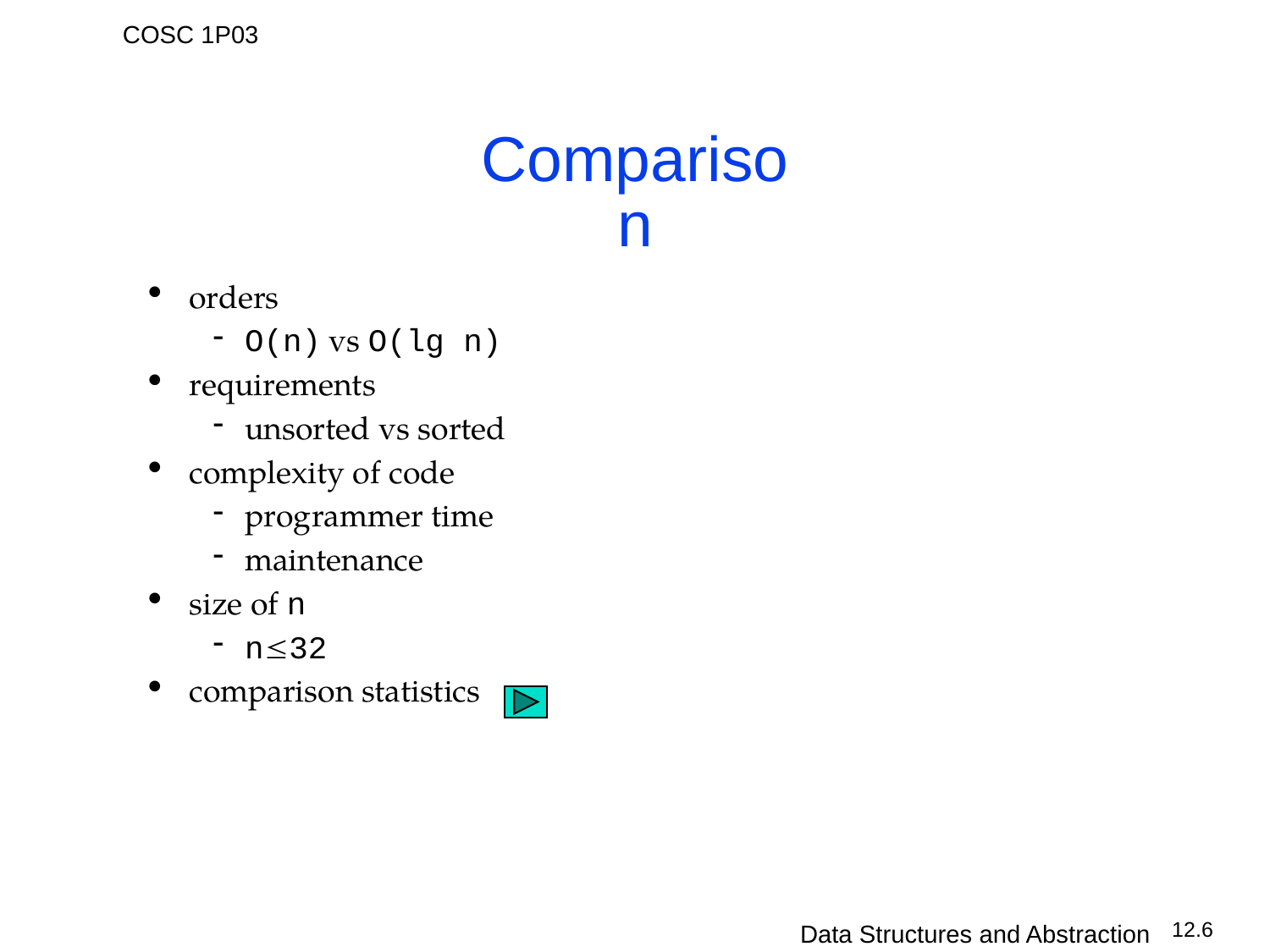

# Comparison
orders
O(n) vs O(lg n)
requirements
unsorted vs sorted
complexity of code
programmer time
maintenance
size of n
n≤32
comparison statistics